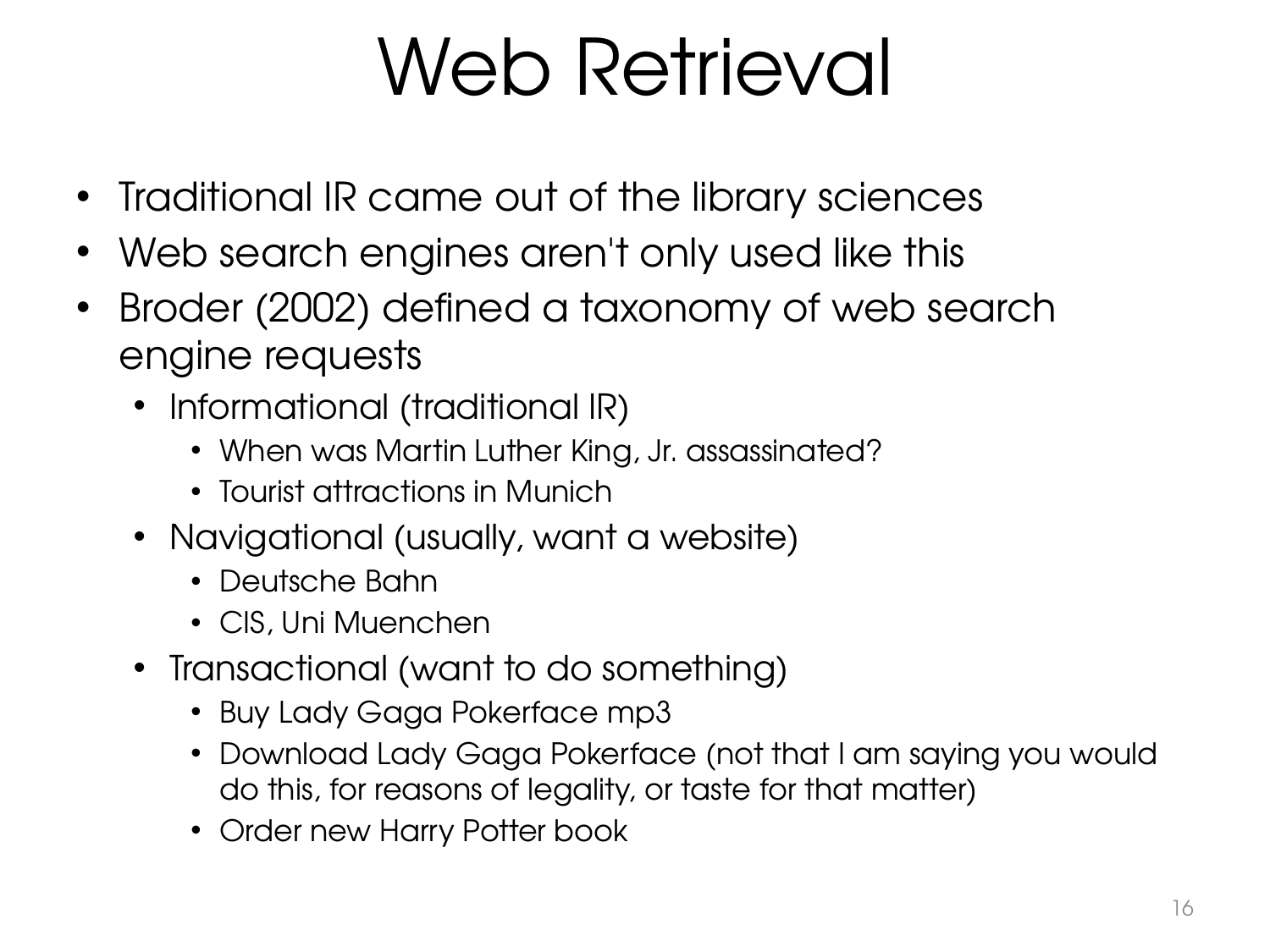

# Web Retrieval
Traditional IR came out of the library sciences
Web search engines aren't only used like this
Broder (2002) defined a taxonomy of web search engine requests
Informational (traditional IR)
When was Martin Luther King, Jr. assassinated?
Tourist attractions in Munich
Navigational (usually, want a website)
Deutsche Bahn
CIS, Uni Muenchen
Transactional (want to do something)
Buy Lady Gaga Pokerface mp3
Download Lady Gaga Pokerface (not that I am saying you would do this, for reasons of legality, or taste for that matter)
Order new Harry Potter book
16